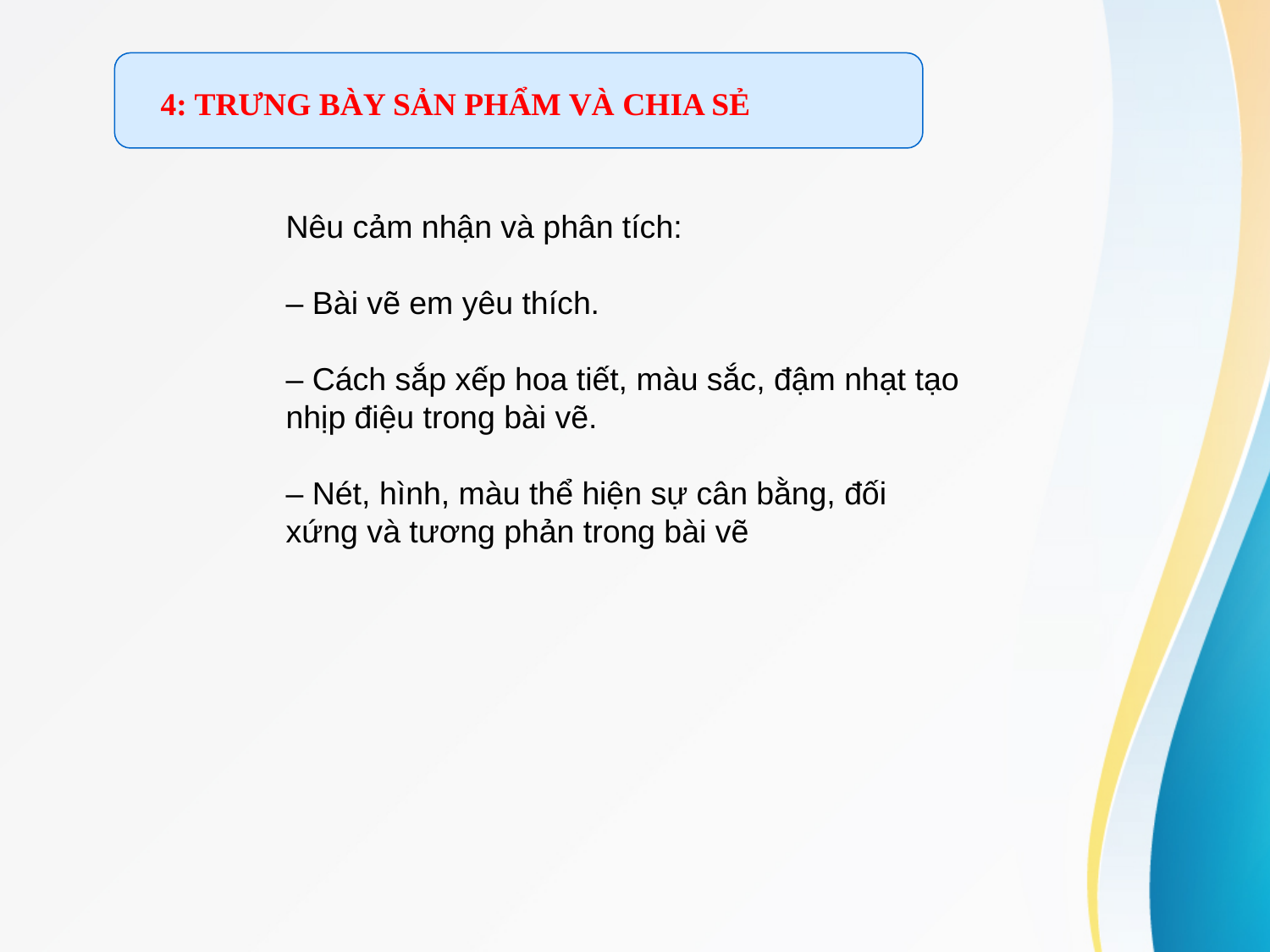

4: TRƯNG BÀY SẢN PHẨM VÀ CHIA SẺ

Nêu cảm nhận và phân tích:

– Bài vẽ em yêu thích.

– Cách sắp xếp hoa tiết, màu sắc, đậm nhạt tạo nhịp điệu trong bài vẽ.

– Nét, hình, màu thể hiện sự cân bằng, đối xứng và tương phản trong bài vẽ